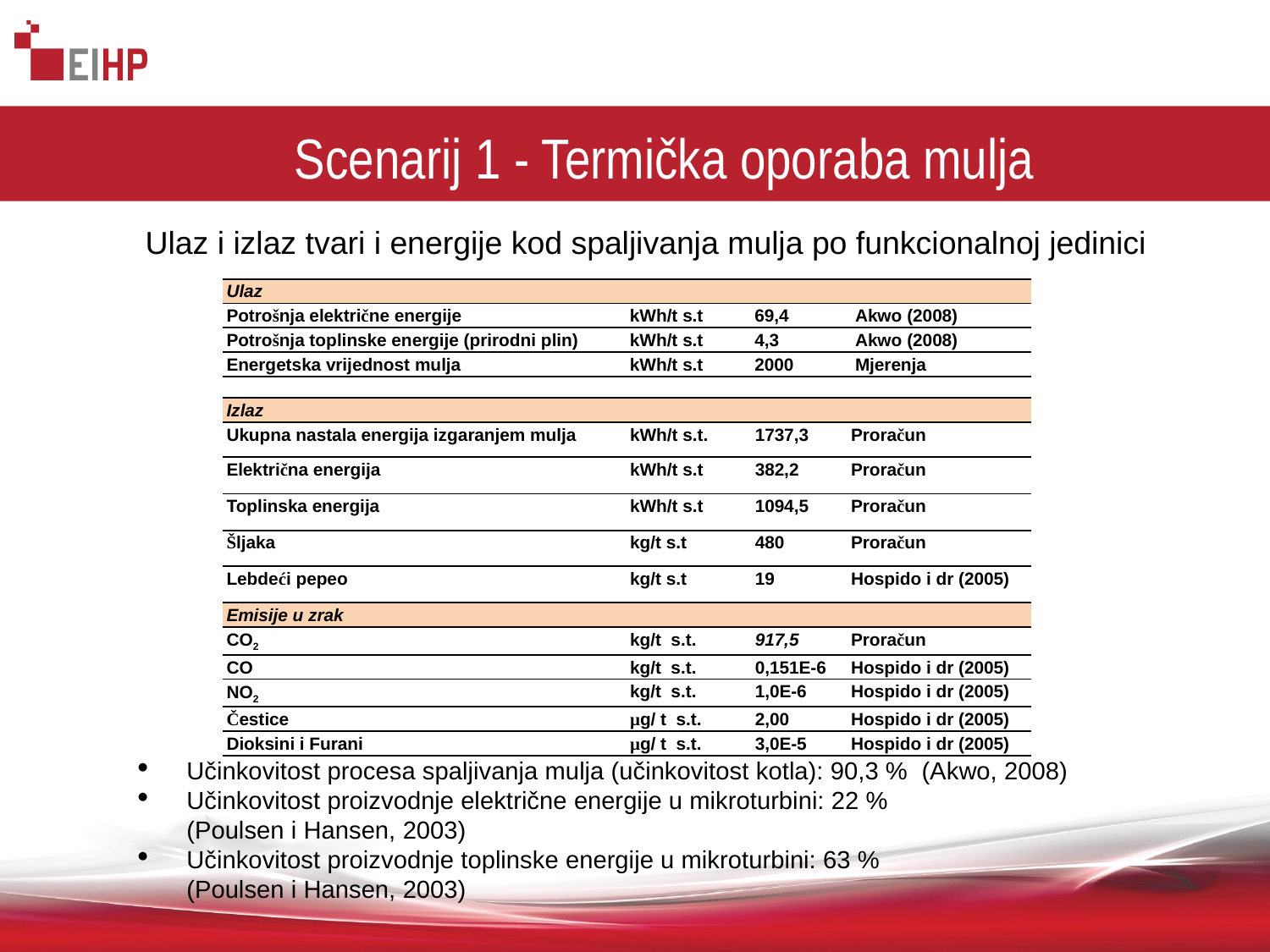

# Scenarij 1 - Termička oporaba mulja
Ulaz i izlaz tvari i energije kod spaljivanja mulja po funkcionalnoj jedinici
| Ulaz |  |  |  |
| --- | --- | --- | --- |
| Potrošnja električne energije | kWh/t s.t | 69,4 | Akwo (2008) |
| Potrošnja toplinske energije (prirodni plin) | kWh/t s.t | 4,3 | Akwo (2008) |
| Energetska vrijednost mulja | kWh/t s.t | 2000 | Mjerenja |
| Izlaz |  |  |  |
| --- | --- | --- | --- |
| Ukupna nastala energija izgaranjem mulja | kWh/t s.t. | 1737,3 | Proračun |
| Električna energija | kWh/t s.t | 382,2 | Proračun |
| Toplinska energija | kWh/t s.t | 1094,5 | Proračun |
| Šljaka | kg/t s.t | 480 | Proračun |
| Lebdeći pepeo | kg/t s.t | 19 | Hospido i dr (2005) |
| Emisije u zrak |  |  |  |
| CO2 | kg/t s.t. | 917,5 | Proračun |
| CO | kg/t s.t. | 0,151E-6 | Hospido i dr (2005) |
| NO2 | kg/t s.t. | 1,0E-6 | Hospido i dr (2005) |
| Čestice | µg/ t s.t. | 2,00 | Hospido i dr (2005) |
| Dioksini i Furani | µg/ t s.t. | 3,0E-5 | Hospido i dr (2005) |
Učinkovitost procesa spaljivanja mulja (učinkovitost kotla): 90,3 %  (Akwo, 2008)
Učinkovitost proizvodnje električne energije u mikroturbini: 22 %
(Poulsen i Hansen, 2003)
Učinkovitost proizvodnje toplinske energije u mikroturbini: 63 %
(Poulsen i Hansen, 2003)